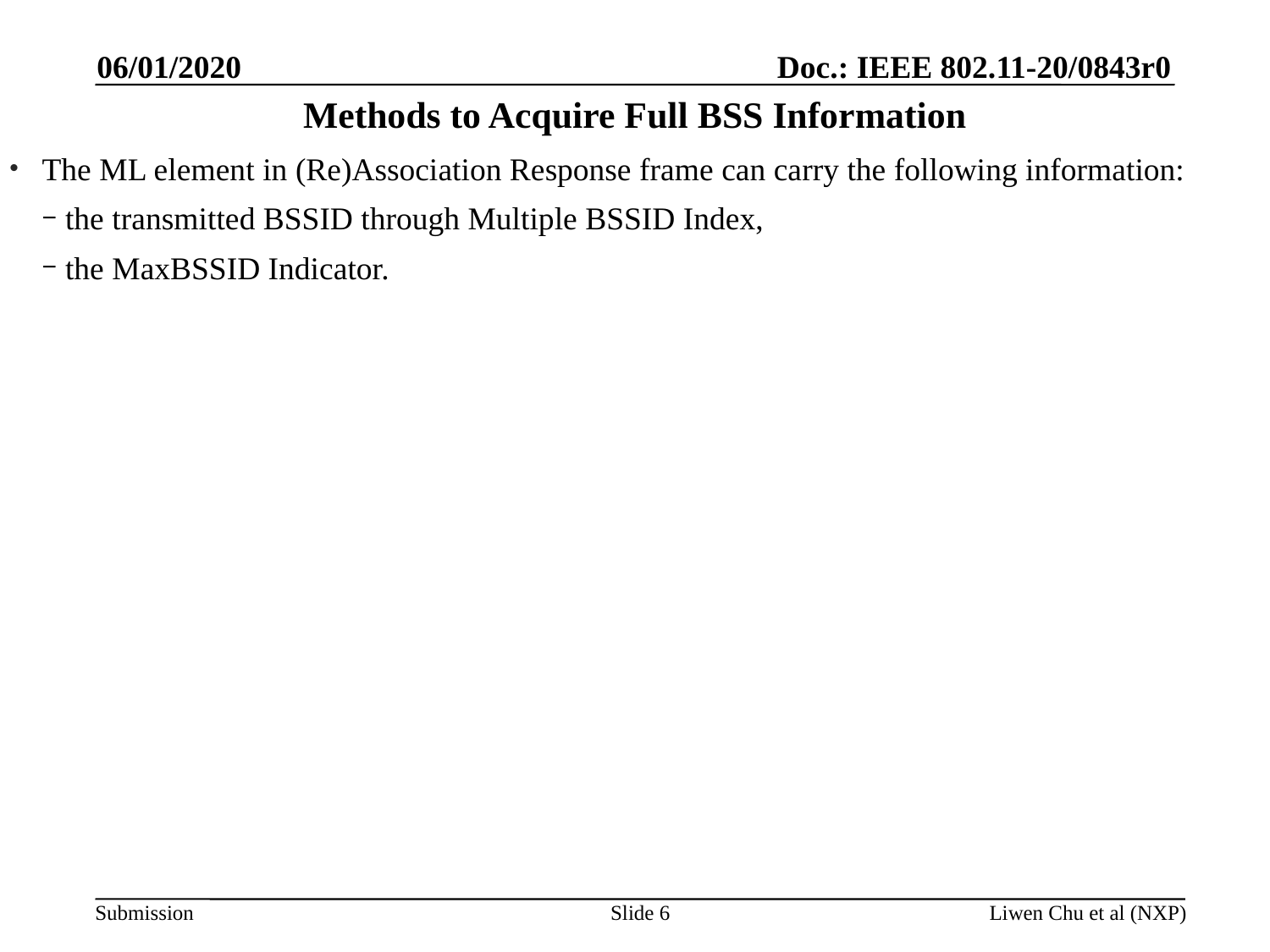

06/01/2020
# Methods to Acquire Full BSS Information
The ML element in (Re)Association Response frame can carry the following information:
the transmitted BSSID through Multiple BSSID Index,
the MaxBSSID Indicator.

Slide 6
Liwen Chu et al (NXP)